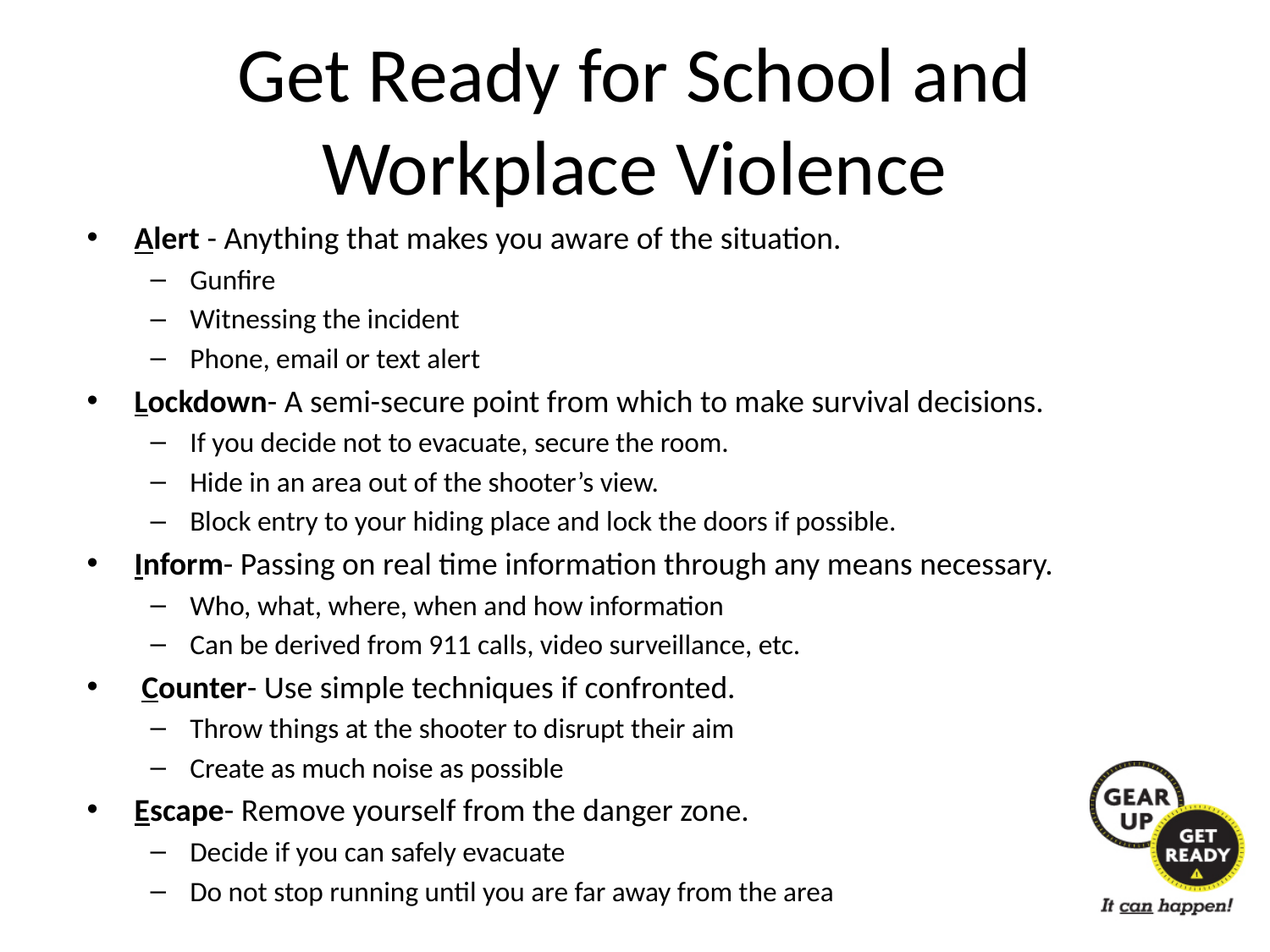

# Get Ready for School and Workplace Violence
Alert - Anything that makes you aware of the situation.
Gunfire
Witnessing the incident
Phone, email or text alert
Lockdown- A semi-secure point from which to make survival decisions.
If you decide not to evacuate, secure the room.
Hide in an area out of the shooter’s view.
Block entry to your hiding place and lock the doors if possible.
Inform- Passing on real time information through any means necessary.
Who, what, where, when and how information
Can be derived from 911 calls, video surveillance, etc.
 Counter- Use simple techniques if confronted.
Throw things at the shooter to disrupt their aim
Create as much noise as possible
Escape- Remove yourself from the danger zone.
Decide if you can safely evacuate
Do not stop running until you are far away from the area